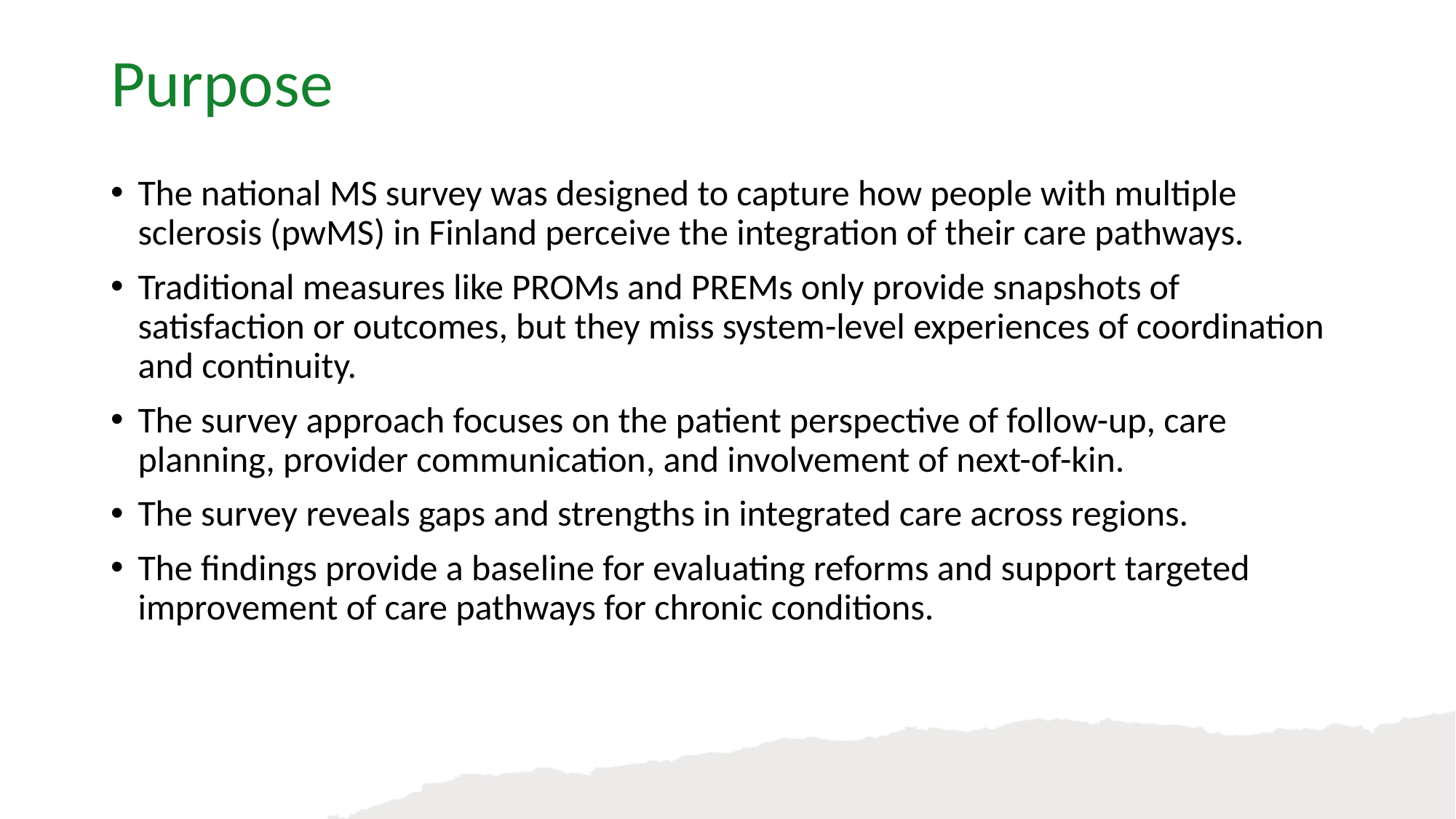

Purpose
The national MS survey was designed to capture how people with multiple sclerosis (pwMS) in Finland perceive the integration of their care pathways.
Traditional measures like PROMs and PREMs only provide snapshots of satisfaction or outcomes, but they miss system-level experiences of coordination and continuity.
The survey approach focuses on the patient perspective of follow-up, care planning, provider communication, and involvement of next-of-kin.
The survey reveals gaps and strengths in integrated care across regions.
The findings provide a baseline for evaluating reforms and support targeted improvement of care pathways for chronic conditions.